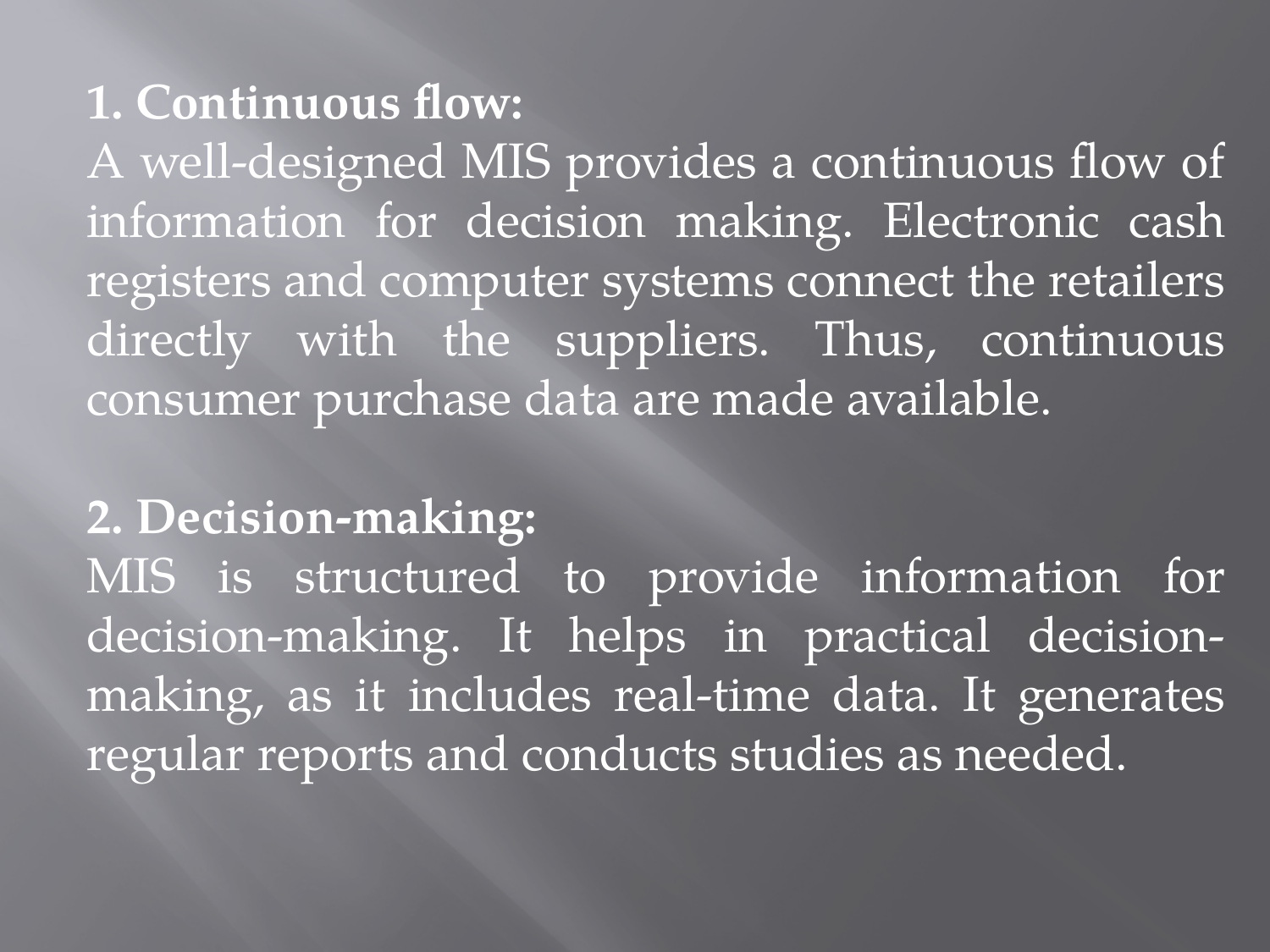

1. Continuous flow:
A well-designed MIS provides a continuous flow of information for decision ­making. Electronic cash registers and computer systems connect the retailers directly with the suppliers. Thus, continuous consumer purchase data are made available.

2. Decision-making:
MIS is structured to provide information for decision-making. It helps in practical decision-making, as it includes real-time data. It generates regular reports and conducts studies as needed.